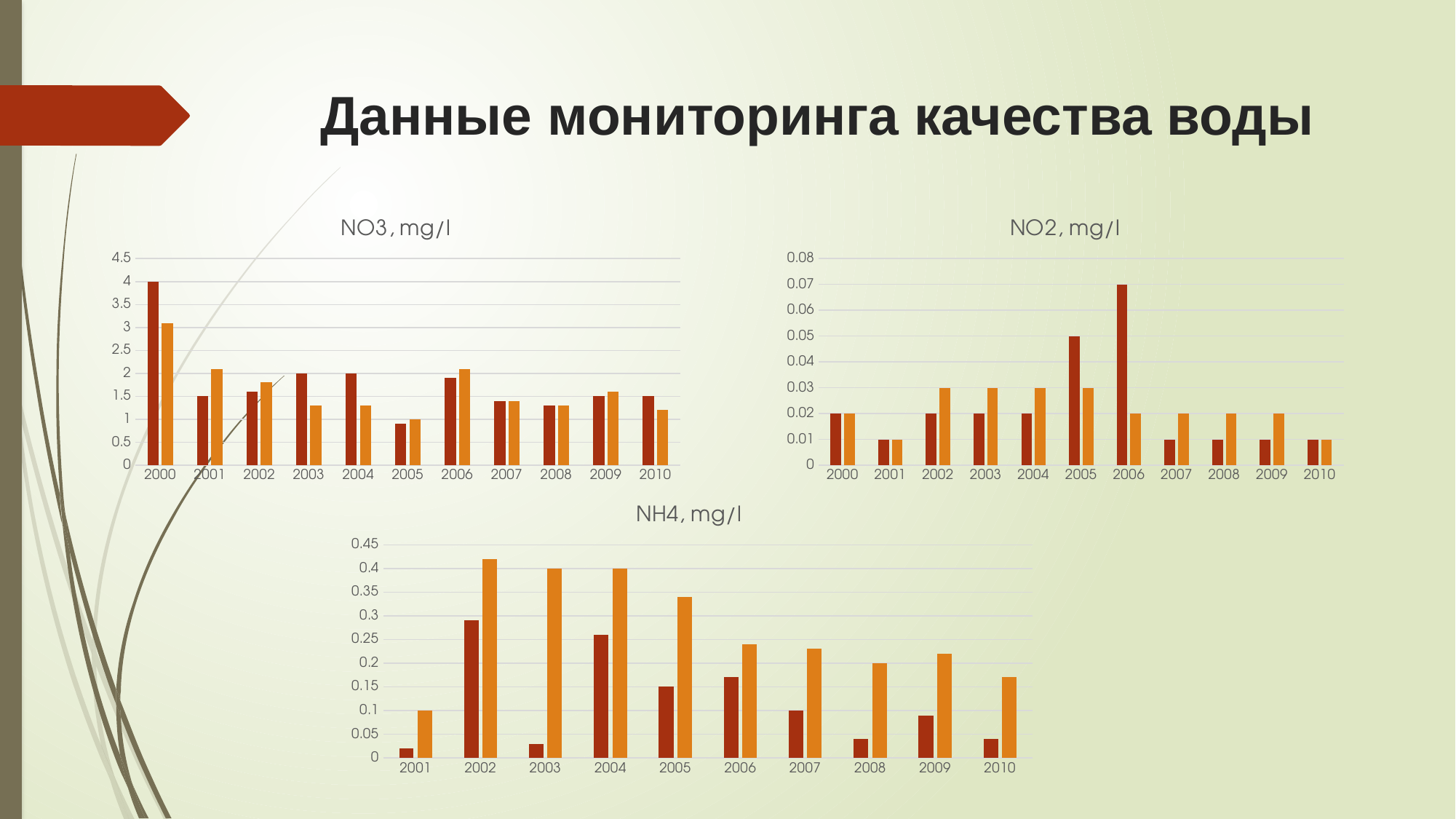

# Данные мониторинга качества воды

### Chart: NO3, mg/l

| Category |  |  |
|---|---|---|
| 2000 | 4.0 | 3.1 |
| 2001 | 1.5 | 2.1 |
| 2002 | 1.6 | 1.8 |
| 2003 | 2.0 | 1.3 |
| 2004 | 2.0 | 1.3 |
| 2005 | 0.9 | 1.0 |
| 2006 | 1.9 | 2.1 |
| 2007 | 1.4 | 1.4 |
| 2008 | 1.3 | 1.3 |
| 2009 | 1.5 | 1.6 |
| 2010 | 1.5 | 1.2 |

### Chart: NO2, mg/l

| Category |  |  |
|---|---|---|
| 2000 | 0.02 | 0.02 |
| 2001 | 0.01 | 0.01 |
| 2002 | 0.02 | 0.03 |
| 2003 | 0.02 | 0.03 |
| 2004 | 0.02 | 0.03 |
| 2005 | 0.05 | 0.03 |
| 2006 | 0.07 | 0.02 |
| 2007 | 0.01 | 0.02 |
| 2008 | 0.01 | 0.02 |
| 2009 | 0.01 | 0.02 |
| 2010 | 0.01 | 0.01 |

### Chart: NH4, mg/l

| Category |  |  |
|---|---|---|
| 2001 | 0.02 | 0.1 |
| 2002 | 0.29 | 0.42 |
| 2003 | 0.03 | 0.4 |
| 2004 | 0.26 | 0.4 |
| 2005 | 0.15 | 0.34 |
| 2006 | 0.17 | 0.24 |
| 2007 | 0.1 | 0.23 |
| 2008 | 0.04 | 0.2 |
| 2009 | 0.09 | 0.22 |
| 2010 | 0.04 | 0.17 |